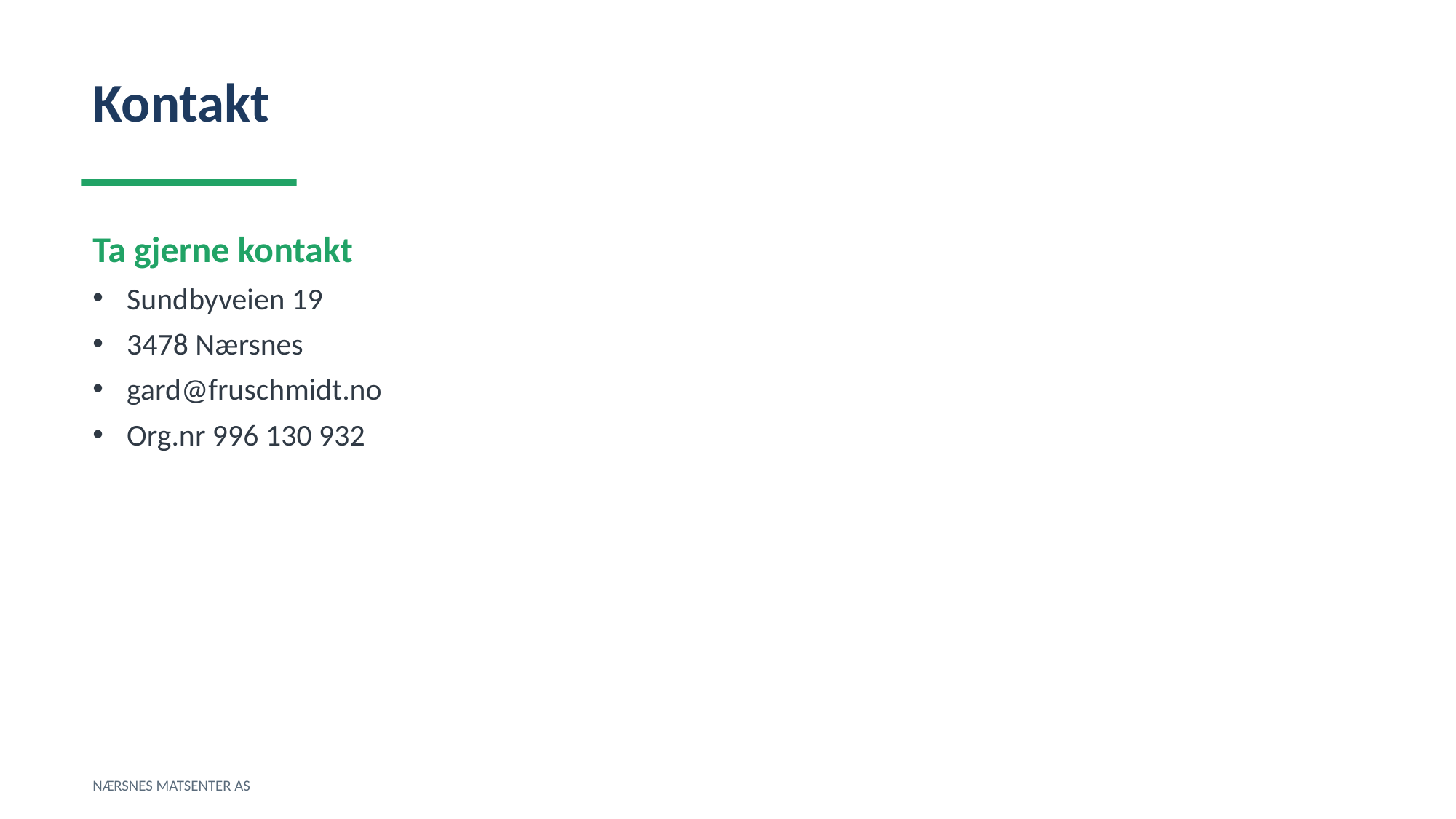

Kontakt

Ta gjerne kontakt
Sundbyveien 19
3478 Nærsnes
gard@fruschmidt.no
Org.nr 996 130 932
NÆRSNES MATSENTER AS